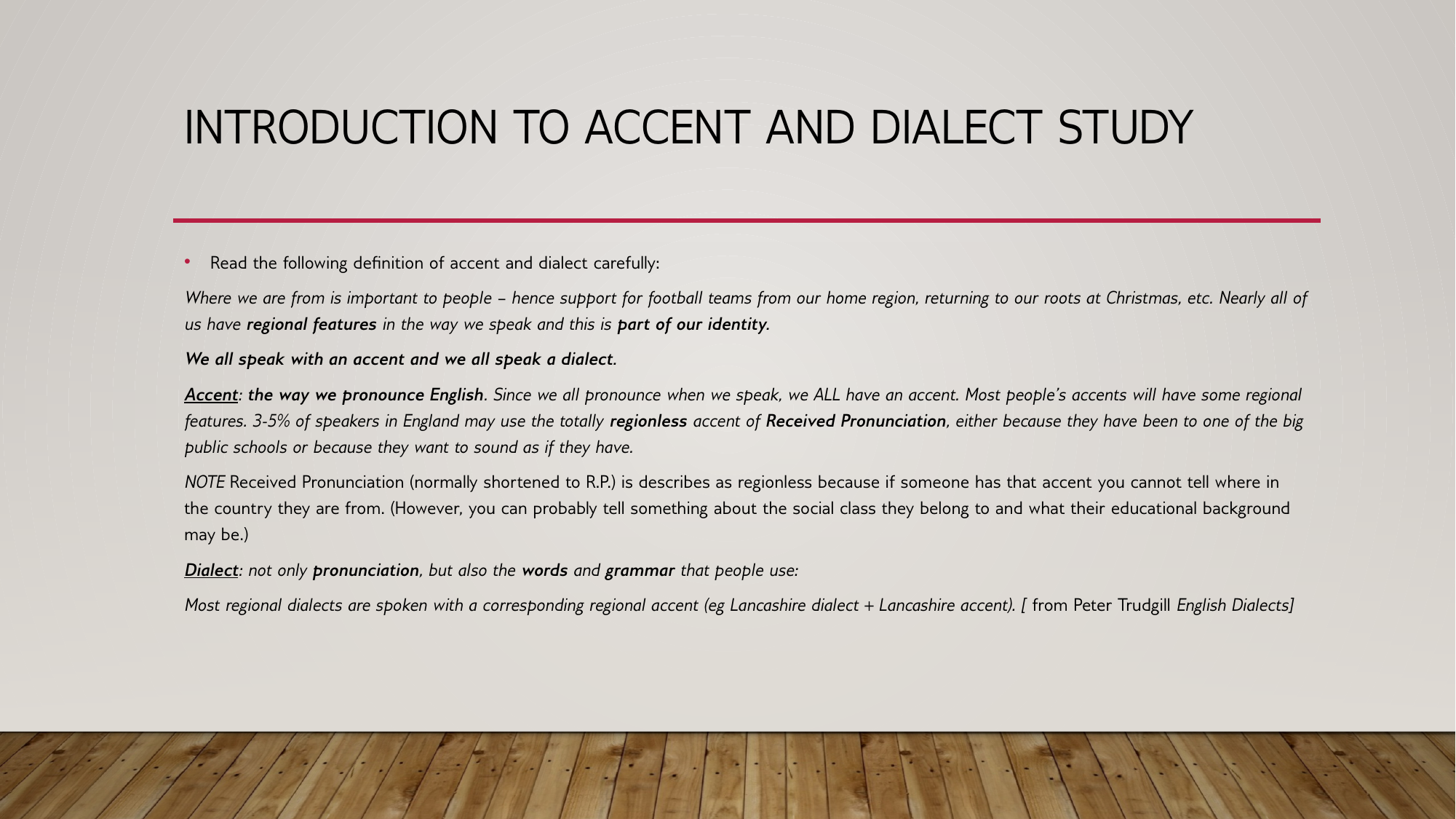

# Introduction to Accent and Dialect Study
Read the following definition of accent and dialect carefully:
Where we are from is important to people – hence support for football teams from our home region, returning to our roots at Christmas, etc. Nearly all of us have regional features in the way we speak and this is part of our identity.
We all speak with an accent and we all speak a dialect.
Accent: the way we pronounce English. Since we all pronounce when we speak, we ALL have an accent. Most people’s accents will have some regional features. 3-5% of speakers in England may use the totally regionless accent of Received Pronunciation, either because they have been to one of the big public schools or because they want to sound as if they have.
NOTE Received Pronunciation (normally shortened to R.P.) is describes as regionless because if someone has that accent you cannot tell where in the country they are from. (However, you can probably tell something about the social class they belong to and what their educational background may be.)
Dialect: not only pronunciation, but also the words and grammar that people use:
Most regional dialects are spoken with a corresponding regional accent (eg Lancashire dialect + Lancashire accent). [ from Peter Trudgill English Dialects]